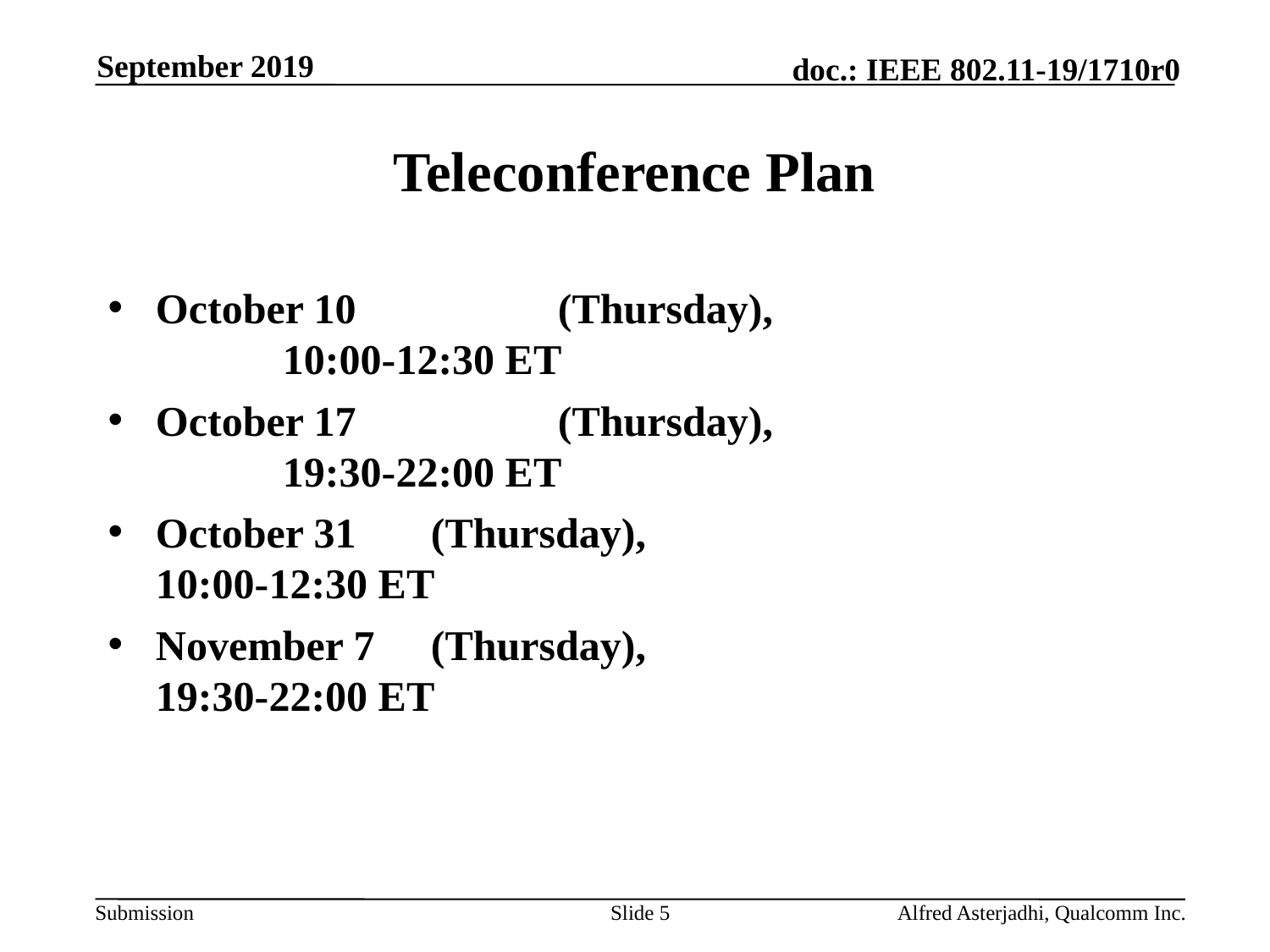

September 2019
# Teleconference Plan
October 10		  (Thursday), 				10:00-12:30 ET
October 17	  	  (Thursday), 				19:30-22:00 ET
October 31 	  (Thursday), 				 10:00-12:30 ET
November 7 	  (Thursday), 				 19:30-22:00 ET
Slide 5
Alfred Asterjadhi, Qualcomm Inc.